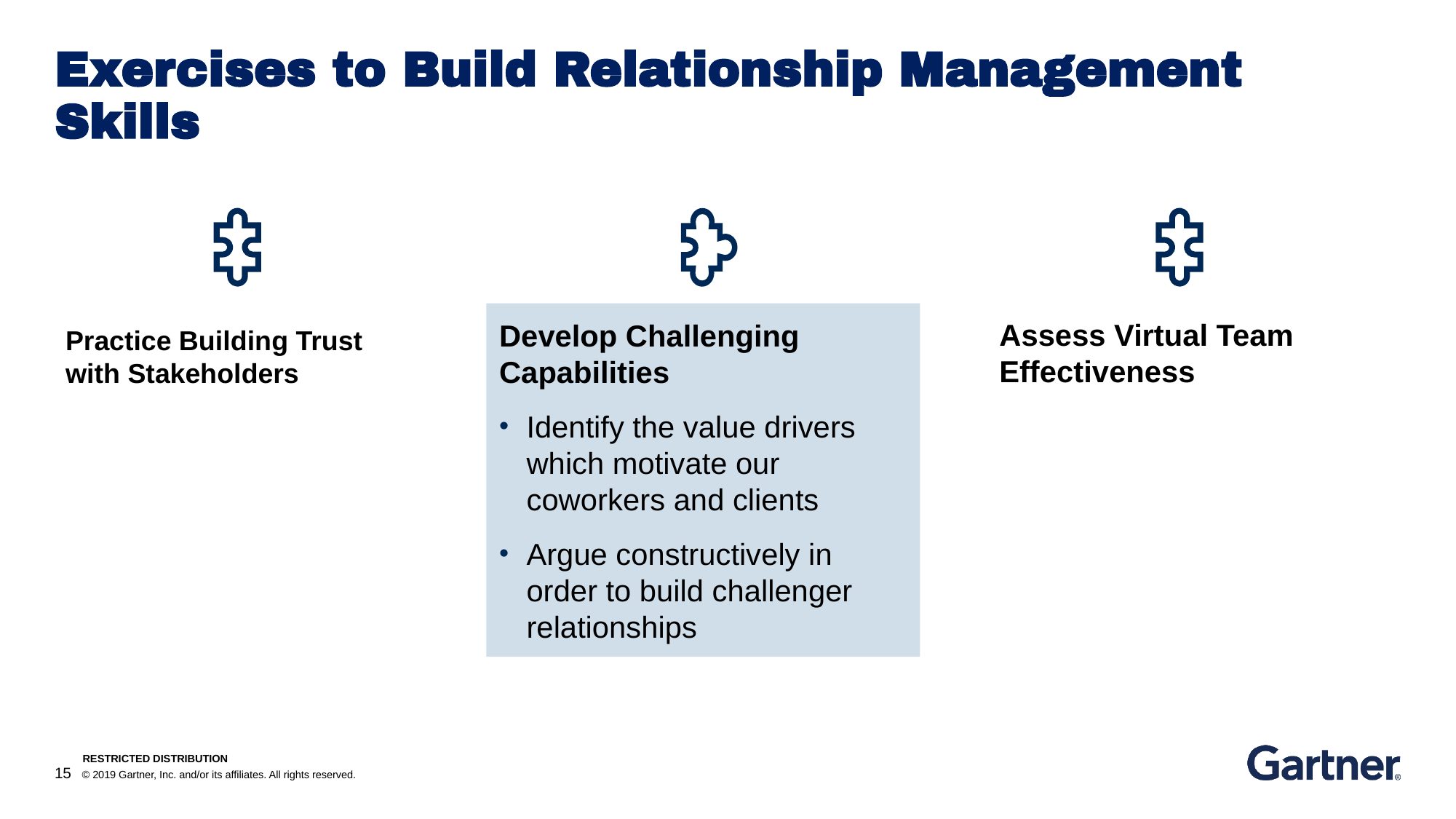

# Exercises to Build Relationship Management Skills

Practice Building Trust with Stakeholders

Assess Virtual Team Effectiveness
Develop Challenging Capabilities
Identify the value drivers which motivate our coworkers and clients
Argue constructively in order to build challenger relationships